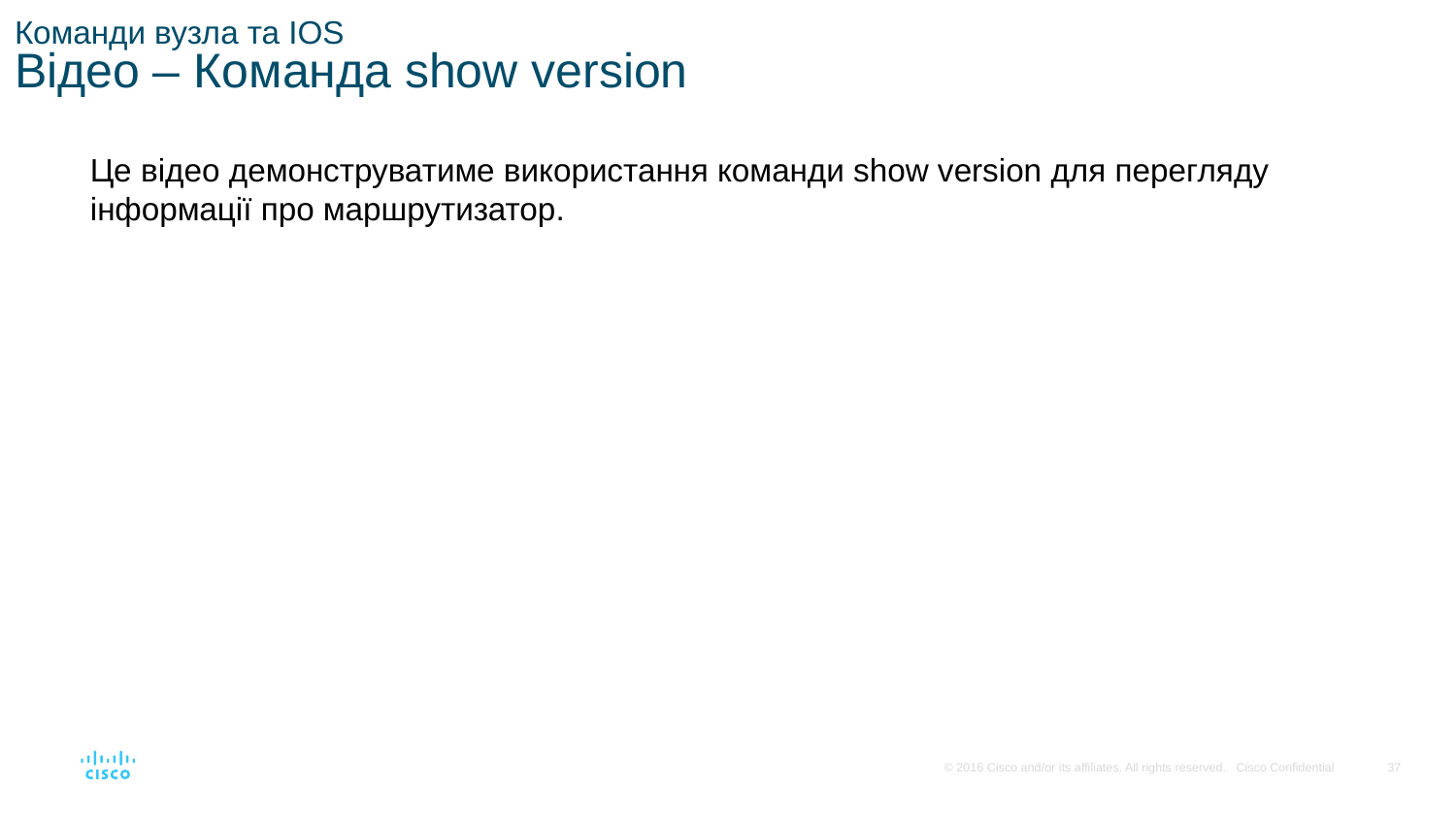

# Команди вузла та IOS Відео – Команда show version
Це відео демонструватиме використання команди show version для перегляду інформації про маршрутизатор.